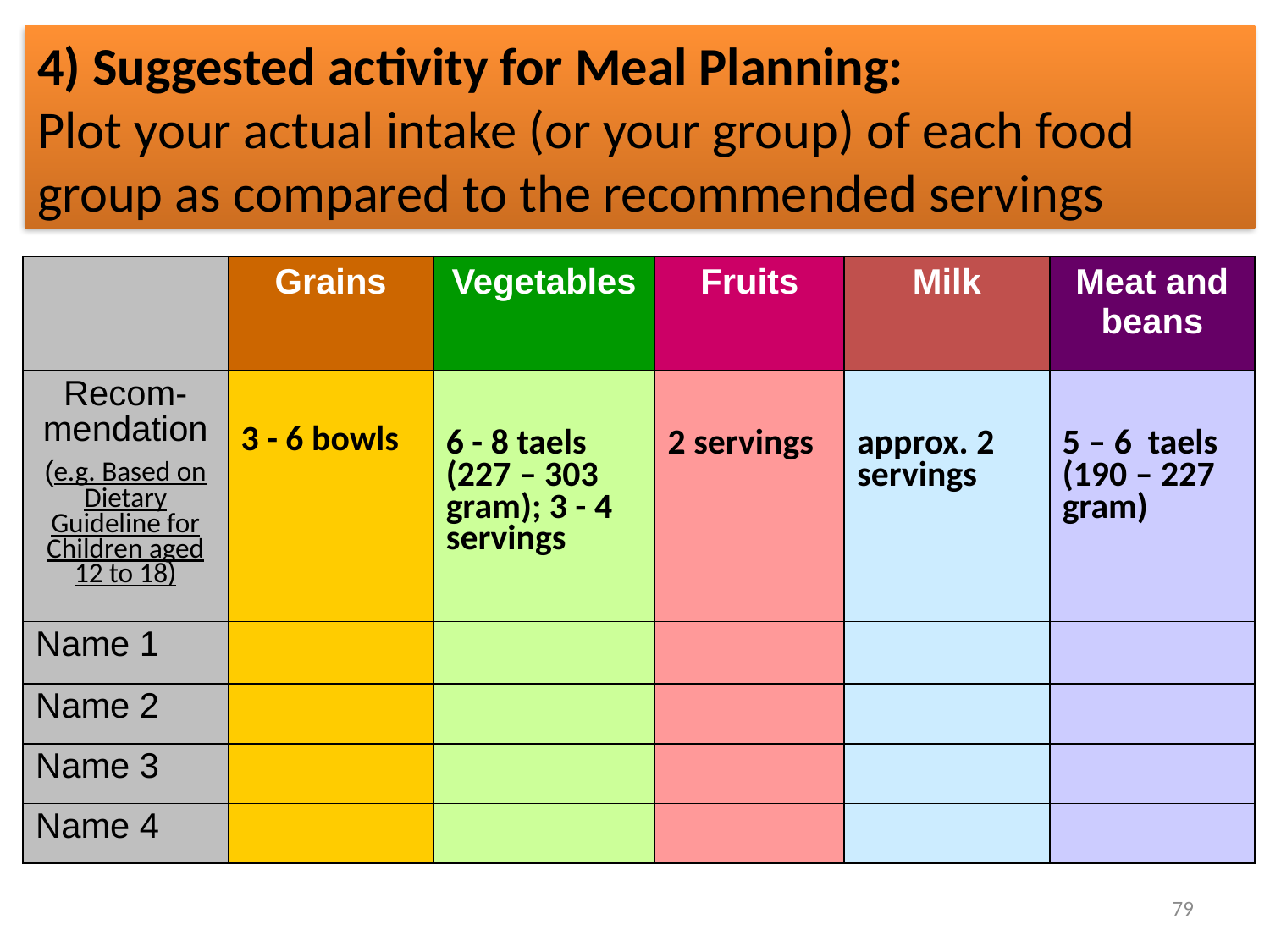

4) Suggested activity for Meal Planning:
Plot your actual intake (or your group) of each food group as compared to the recommended servings
|  | Grains | Vegetables | Fruits | Milk | Meat and beans |
| --- | --- | --- | --- | --- | --- |
| Recom-mendation (e.g. Based on Dietary Guideline for Children aged 12 to 18) | 3 - 6 bowls | 6 - 8 taels (227 – 303 gram); 3 - 4 servings | 2 servings | approx. 2 servings | 5 – 6 taels (190 – 227 gram) |
| Name 1 |  |  |  |  |  |
| Name 2 |  |  |  |  |  |
| Name 3 |  |  |  |  |  |
| Name 4 |  |  |  |  |  |
79